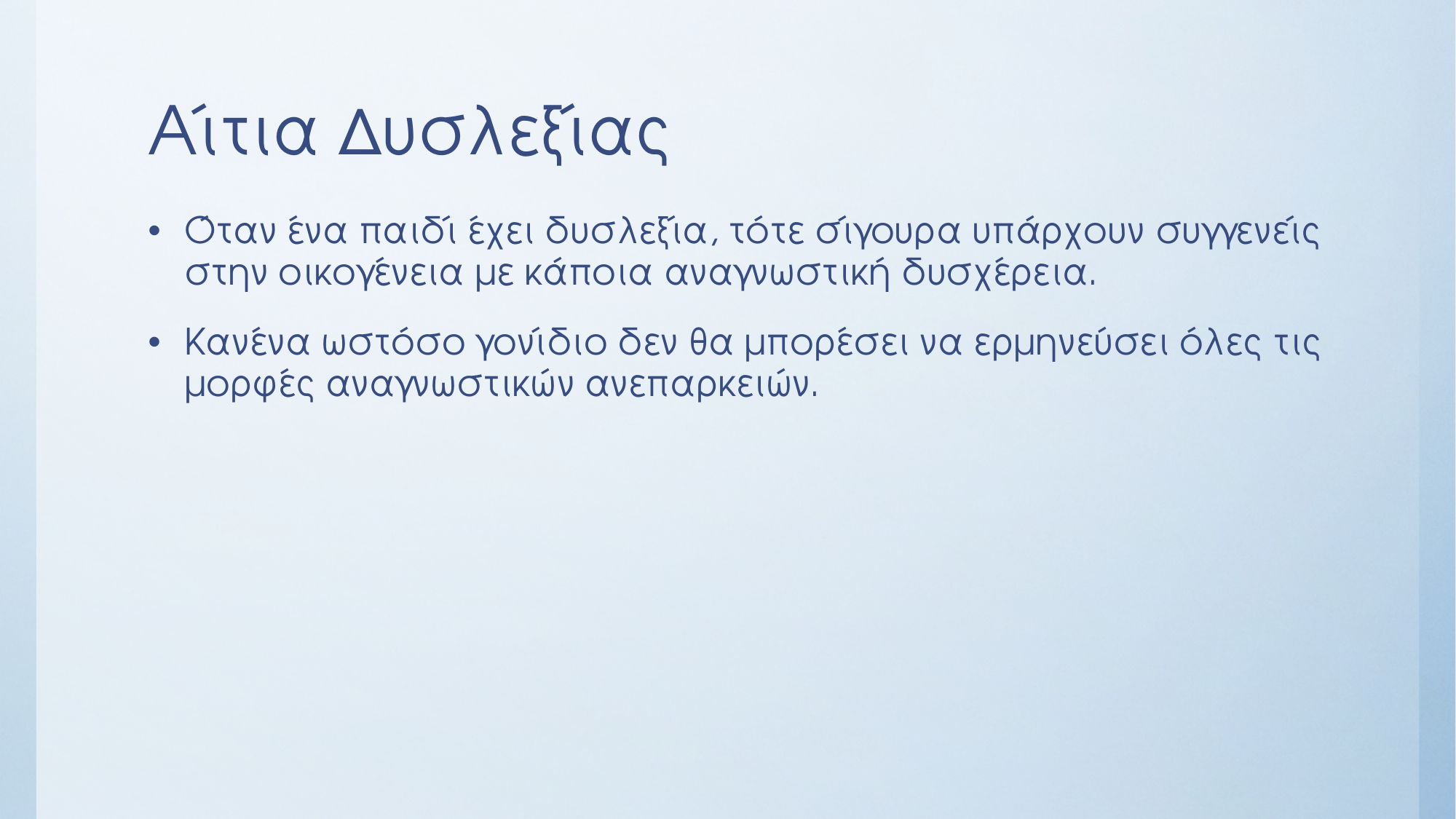

# Αίτια Δυσλεξίας
Όταν ένα παιδί έχει δυσλεξία, τότε σίγουρα υπάρχουν συγγενείς στην οικογένεια με κάποια αναγνωστική δυσχέρεια.
Κανένα ωστόσο γονίδιο δεν θα μπορέσει να ερμηνεύσει όλες τις μορφές αναγνωστικών ανεπαρκειών.